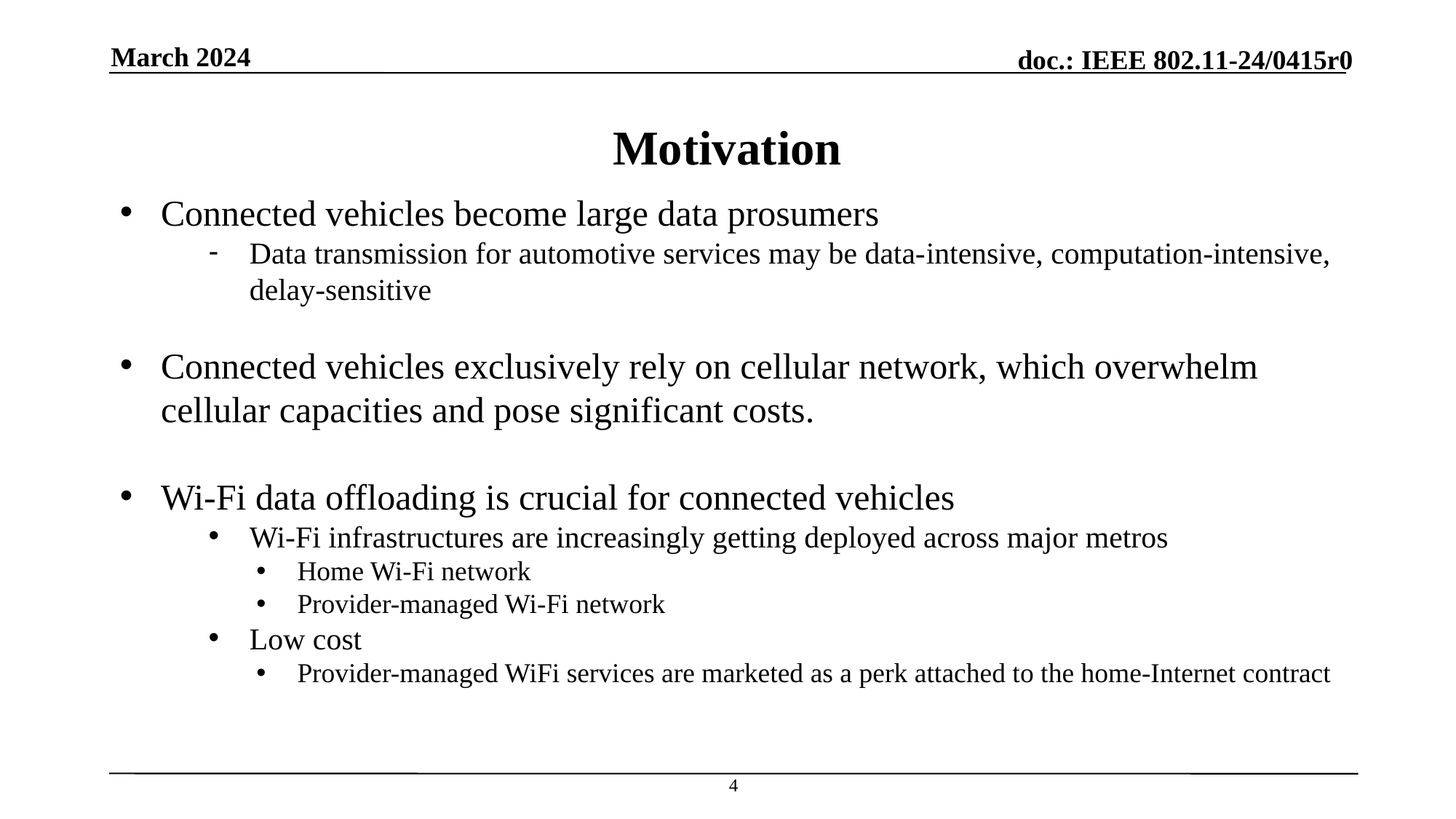

March 2024
# Motivation
Connected vehicles become large data prosumers
Data transmission for automotive services may be data-intensive, computation-intensive, delay-sensitive

Connected vehicles exclusively rely on cellular network, which overwhelm cellular capacities and pose significant costs.

Wi-Fi data offloading is crucial for connected vehicles
Wi-Fi infrastructures are increasingly getting deployed across major metros
Home Wi-Fi network
Provider-managed Wi-Fi network
Low cost
Provider-managed WiFi services are marketed as a perk attached to the home-Internet contract
4